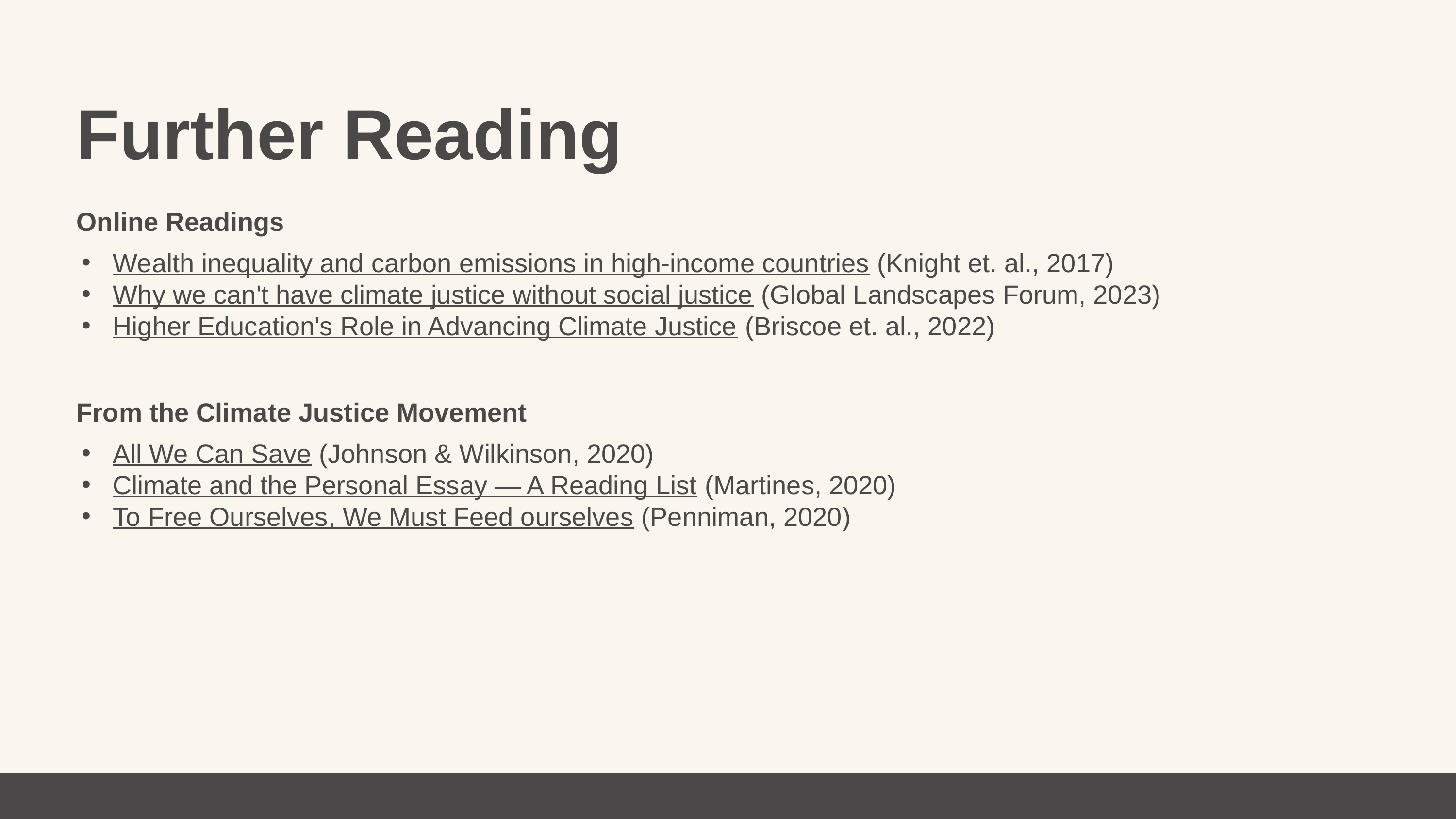

Further Reading
Online Readings
Wealth inequality and carbon emissions in high-income countries (Knight et. al., 2017)
Why we can't have climate justice without social justice (Global Landscapes Forum, 2023)
Higher Education's Role in Advancing Climate Justice (Briscoe et. al., 2022)
From the Climate Justice Movement
All We Can Save (Johnson & Wilkinson, 2020)
Climate and the Personal Essay — A Reading List (Martines, 2020)
To Free Ourselves, We Must Feed ourselves (Penniman, 2020)